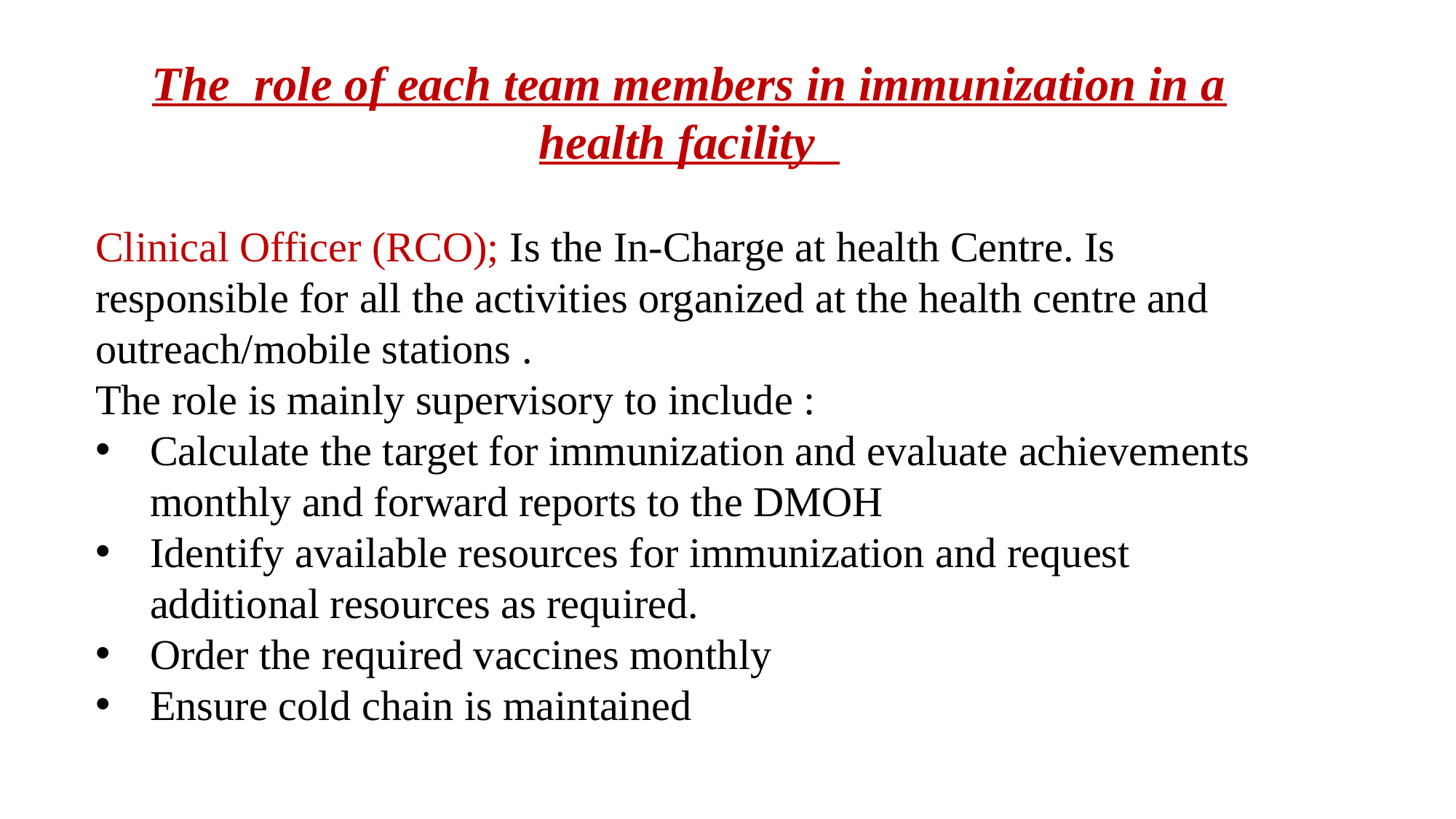

The  role of each team members in immunization in a health facility

Clinical Officer (RCO); Is the In-Charge at health Centre. Is responsible for all the activities organized at the health centre and outreach/mobile stations .
The role is mainly supervisory to include :
Calculate the target for immunization and evaluate achievements monthly and forward reports to the DMOH
Identify available resources for immunization and request additional resources as required.
Order the required vaccines monthly
Ensure cold chain is maintained